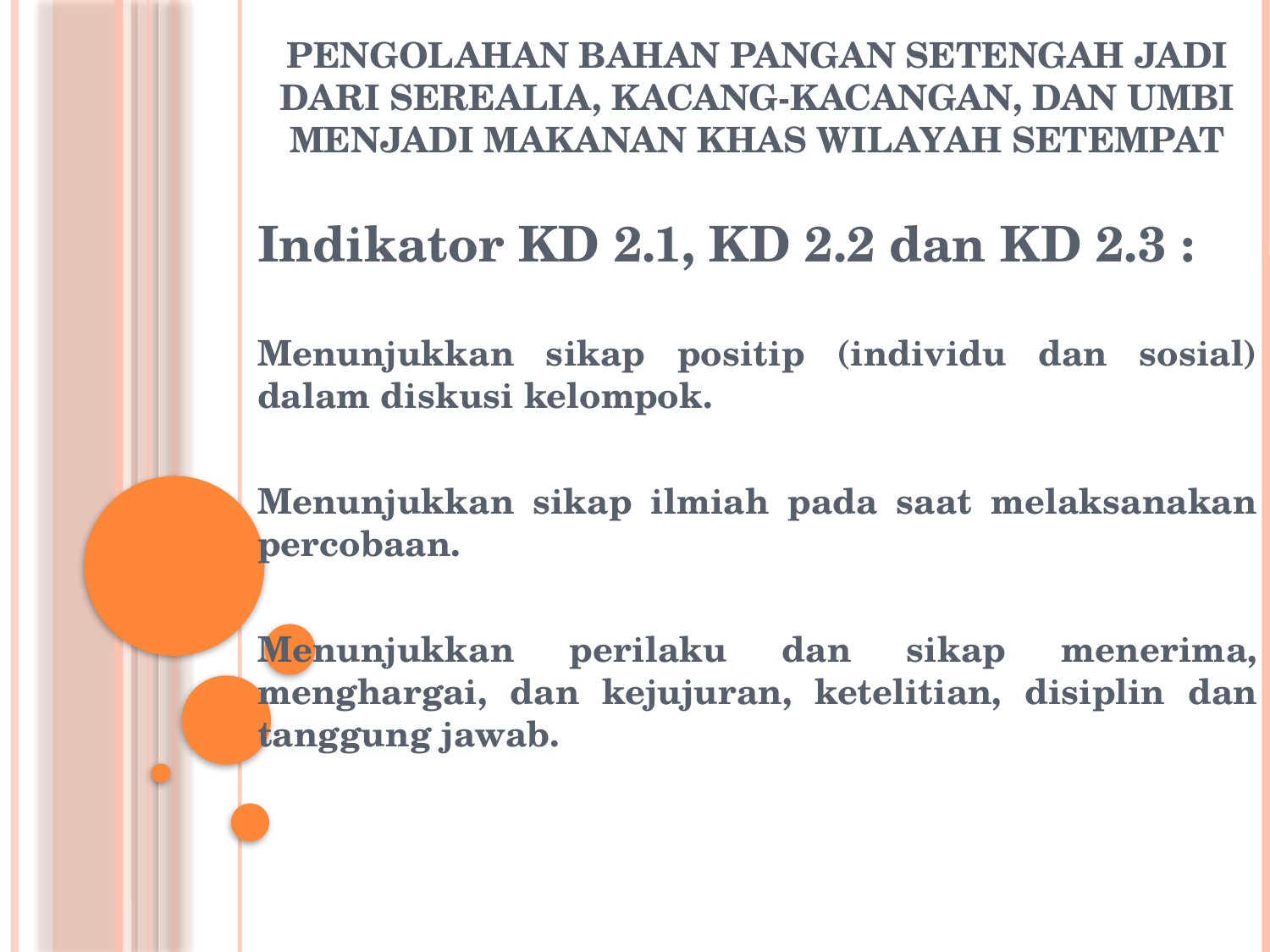

# Pengolahan Bahan Pangan Setengah Jadi dari Serealia, Kacang-Kacangan, dan Umbi Menjadi Makanan Khas Wilayah Setempat
Indikator KD 2.1, KD 2.2 dan KD 2.3 :

Menunjukkan sikap positip (individu dan sosial) dalam diskusi kelompok.

Menunjukkan sikap ilmiah pada saat melaksanakan percobaan.

Menunjukkan perilaku dan sikap menerima, menghargai, dan kejujuran, ketelitian, disiplin dan tanggung jawab.